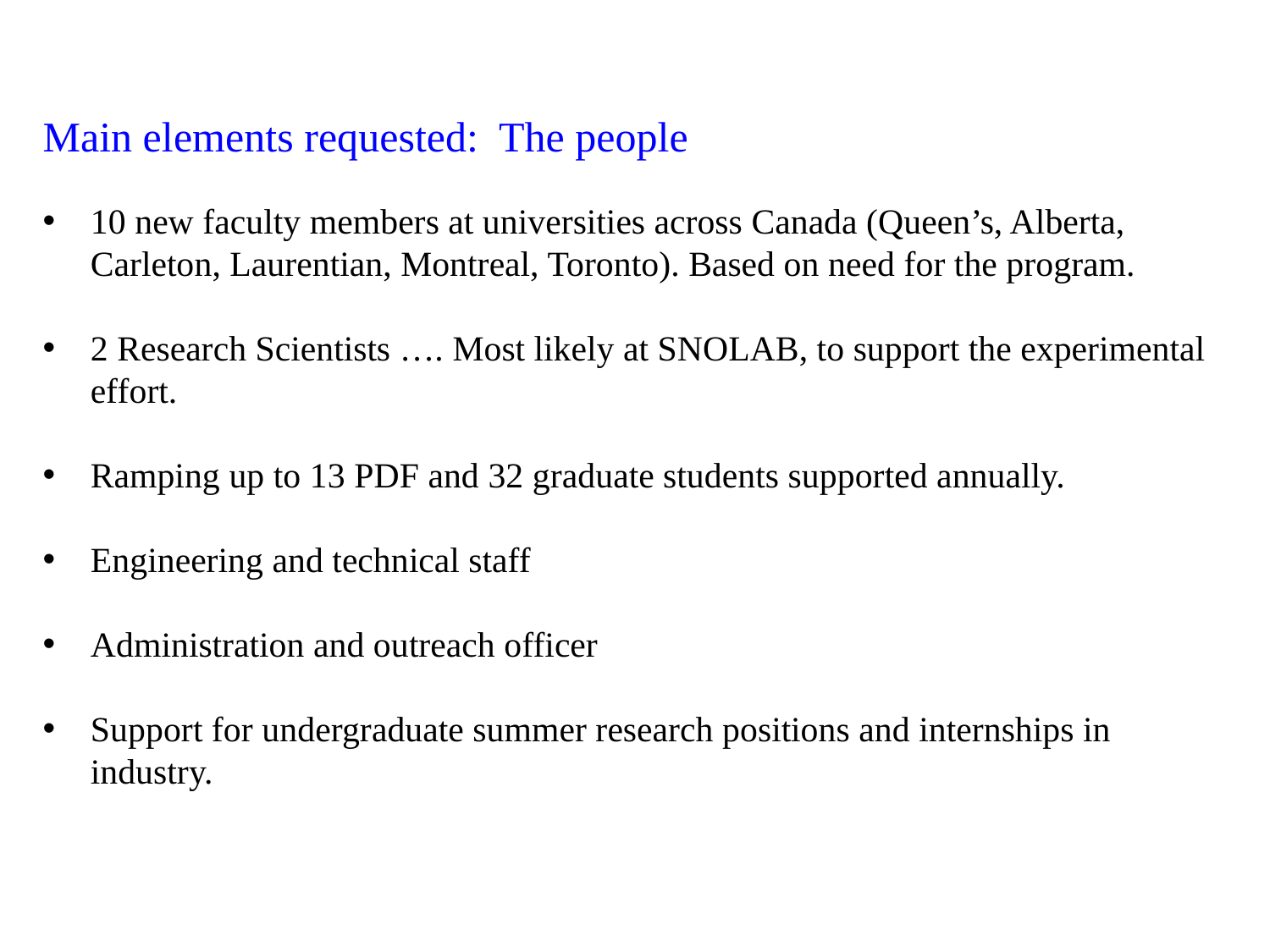

Main elements requested:  The people

10 new faculty members at universities across Canada (Queen’s, Alberta, Carleton, Laurentian, Montreal, Toronto). Based on need for the program.

2 Research Scientists …. Most likely at SNOLAB, to support the experimental effort.

Ramping up to 13 PDF and 32 graduate students supported annually.

Engineering and technical staff

Administration and outreach officer

Support for undergraduate summer research positions and internships in industry.